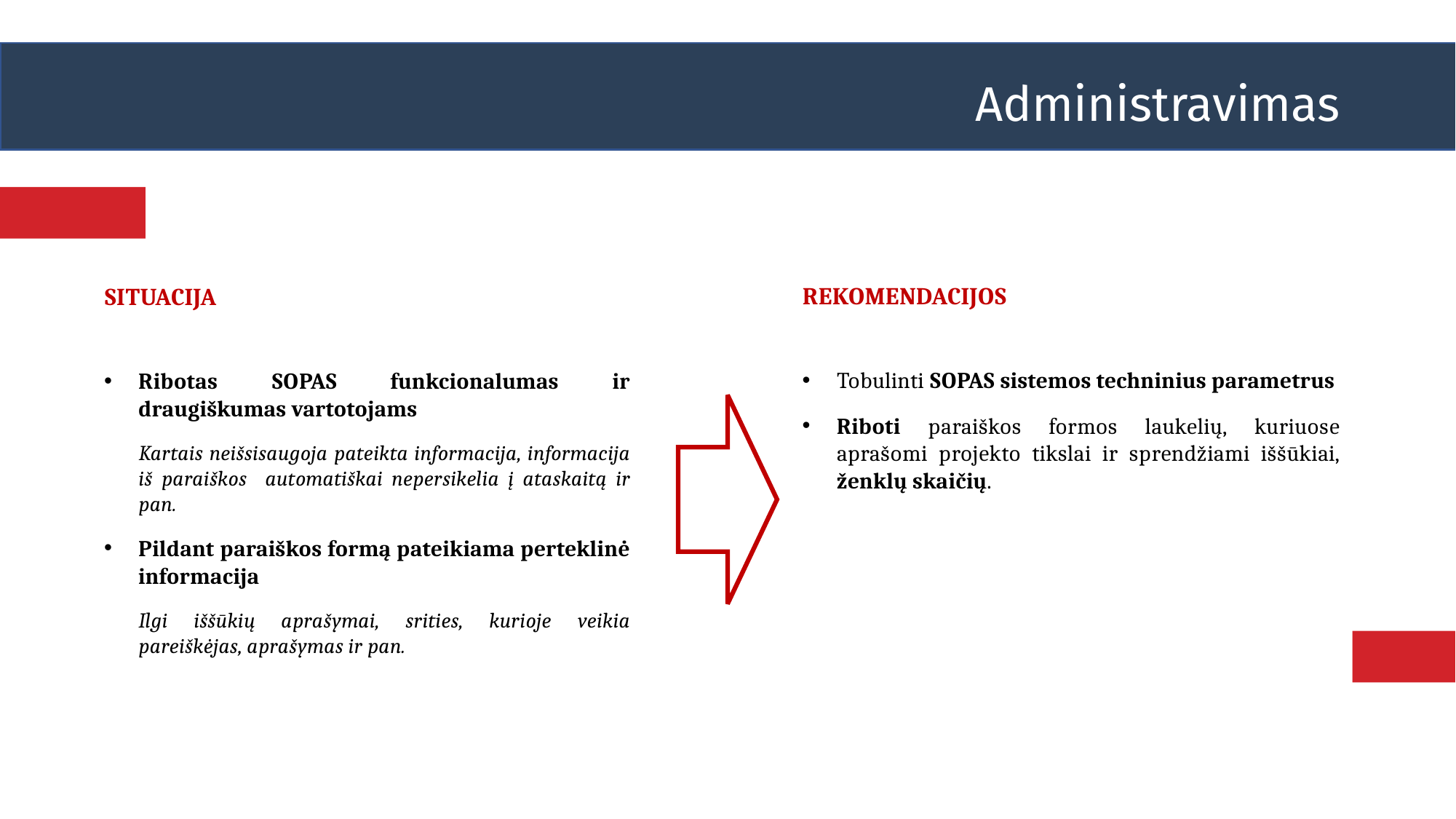

Administravimas

REKOMENDACIJOS

Tobulinti SOPAS sistemos techninius parametrus
Riboti paraiškos formos laukelių, kuriuose aprašomi projekto tikslai ir sprendžiami iššūkiai, ženklų skaičių.
SITUACIJA

Ribotas SOPAS funkcionalumas ir draugiškumas vartotojams
Kartais neišsisaugoja pateikta informacija, informacija iš paraiškos  automatiškai nepersikelia į ataskaitą ir pan.
Pildant paraiškos formą pateikiama perteklinė informacija
Ilgi iššūkių aprašymai, srities, kurioje veikia pareiškėjas, aprašymas ir pan.